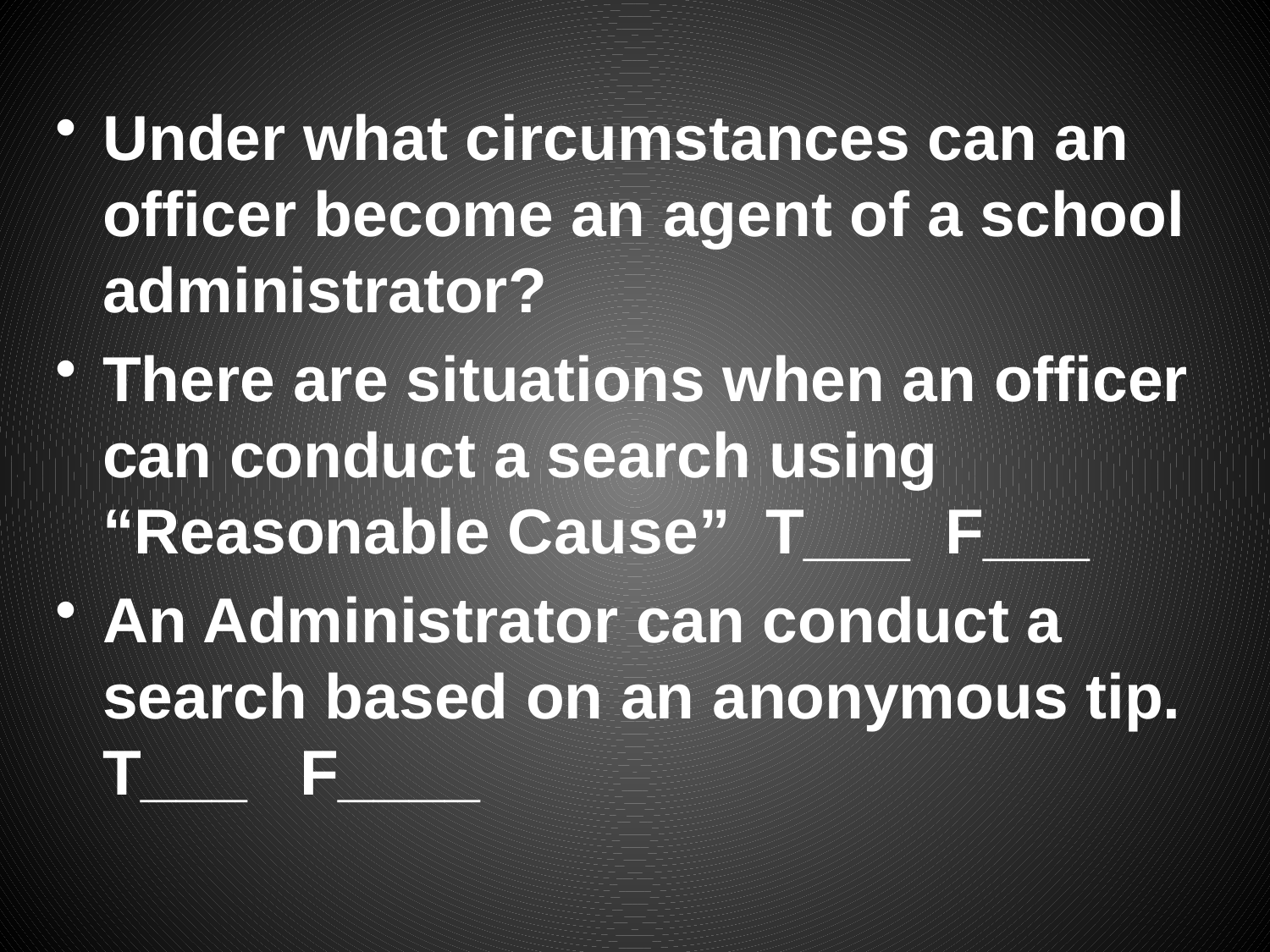

Under what circumstances can an officer become an agent of a school administrator?
There are situations when an officer can conduct a search using “Reasonable Cause”  T___  F___
An Administrator can conduct a search based on an anonymous tip.   T___   F____